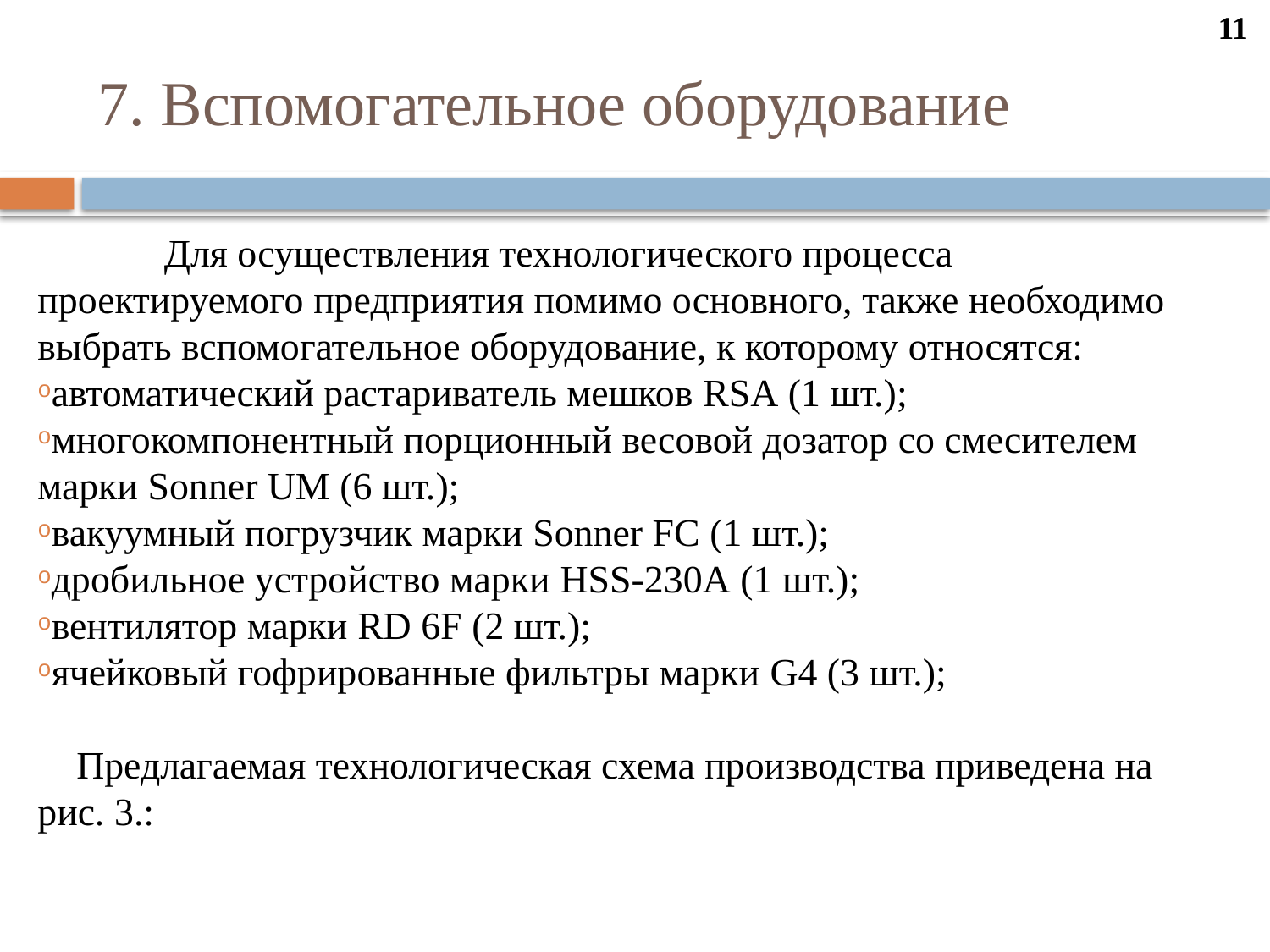

11
# 7. Вспомогательное оборудование
             Для осуществления технологического процесса проектируемого предприятия помимо основного, также необходимо выбрать вспомогательное оборудование, к которому относятся:
автоматический растариватель мешков RSA (1 шт.);
многокомпонентный порционный весовой дозатор со смесителем марки Sonner UM (6 шт.);
вакуумный погрузчик марки Sonner FC (1 шт.);
дробильное устройство марки HSS-230A (1 шт.);
вентилятор марки RD 6F (2 шт.);
ячейковый гофрированные фильтры марки G4 (3 шт.);

    Предлагаемая технологическая схема производства приведена на рис. 3.: